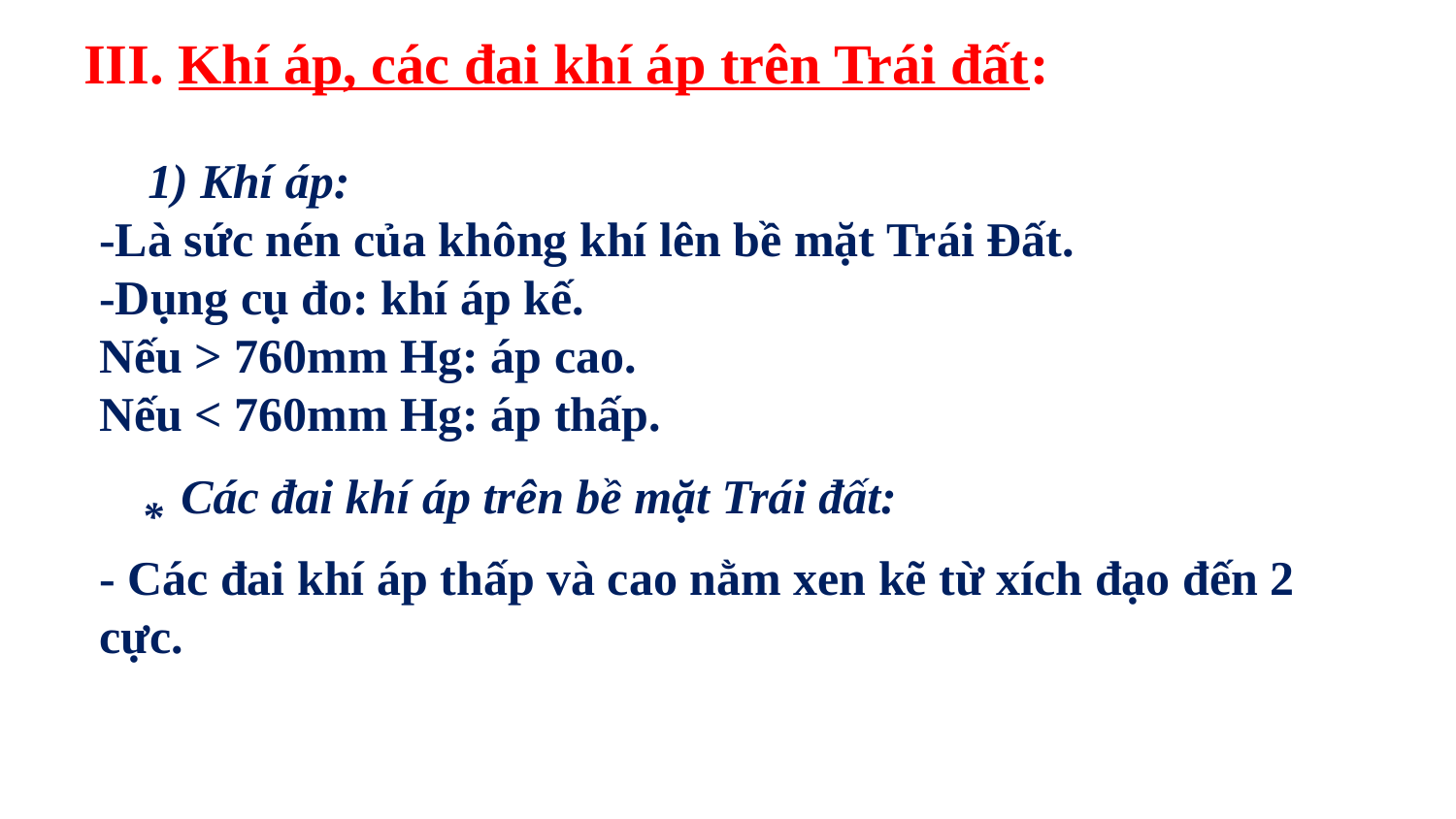

III. Khí áp, các đai khí áp trên Trái đất:

    1) Khí áp:
-Là sức nén của không khí lên bề mặt Trái Đất.
-Dụng cụ đo: khí áp kế.
Nếu > 760mm Hg: áp cao.
Nếu < 760mm Hg: áp thấp.
   * Các đai khí áp trên bề mặt Trái đất:
- Các đai khí áp thấp và cao nằm xen kẽ từ xích đạo đến 2 cực.